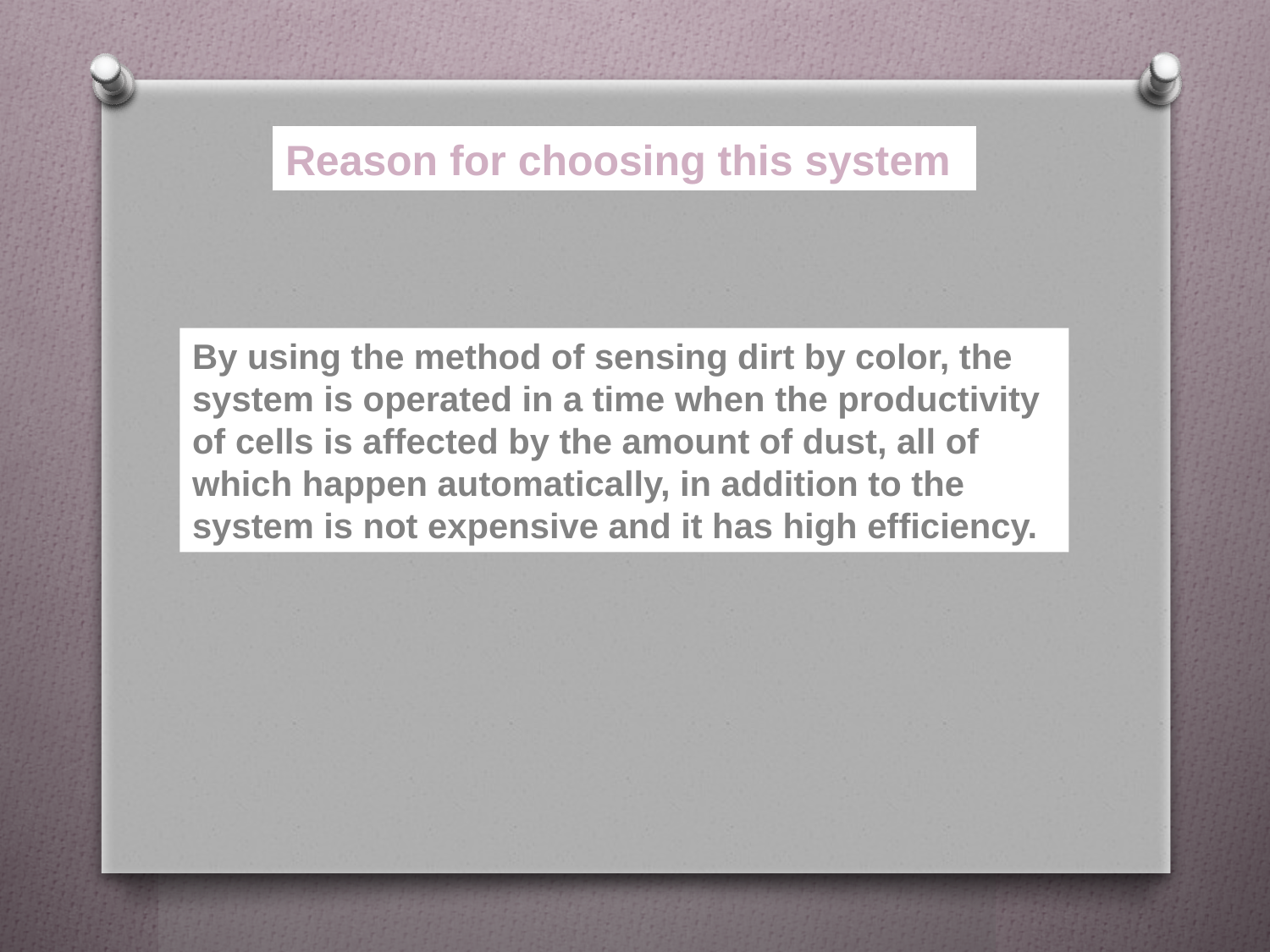

Reason for choosing this system
By using the method of sensing dirt by color, the system is operated in a time when the productivity of cells is affected by the amount of dust, all of which happen automatically, in addition to the system is not expensive and it has high efficiency.